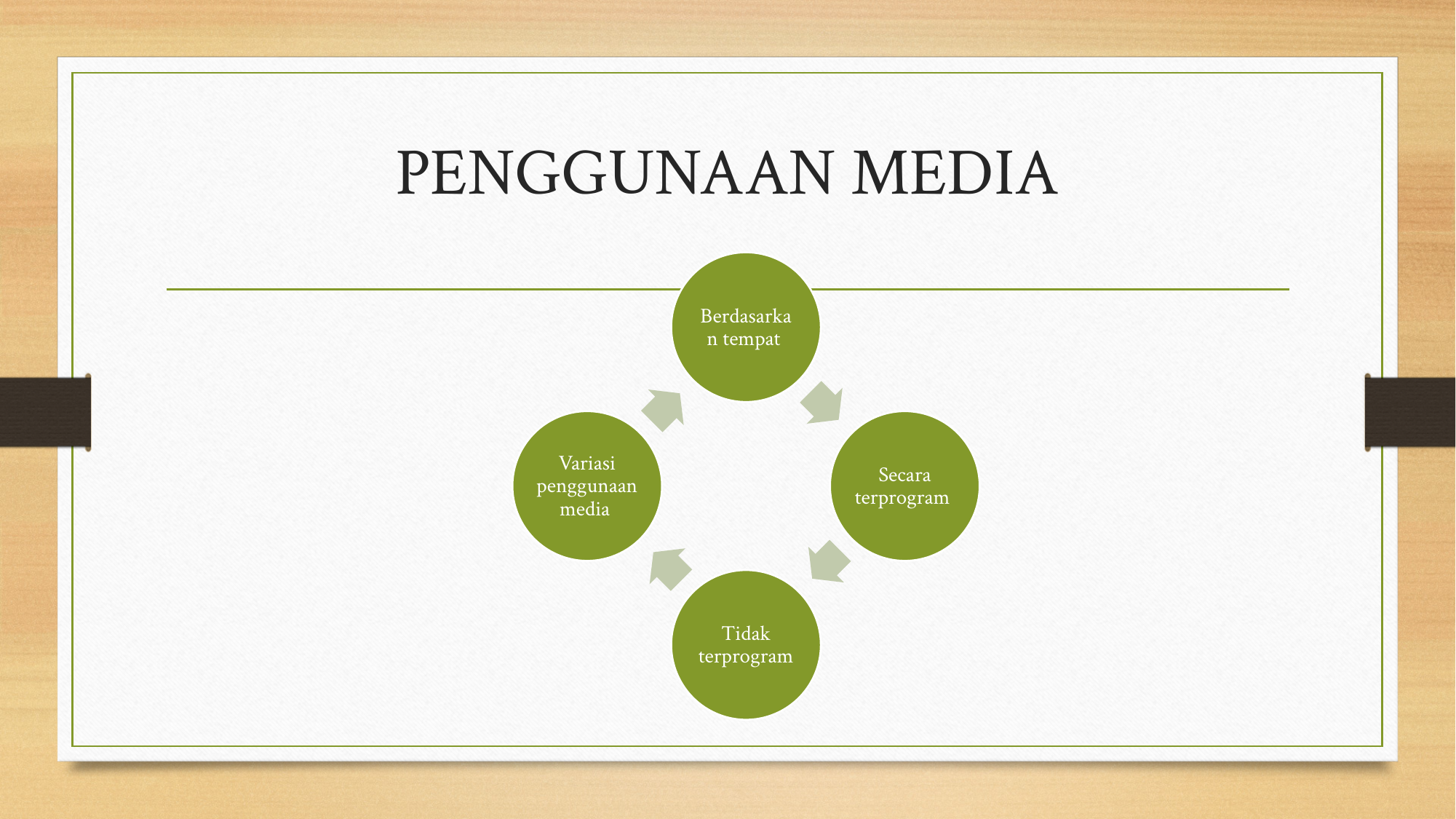

# PENGGUNAAN MEDIA
Berdasarkan tempat

Secara terprogram

Tidak terprogram

Variasi penggunaan media